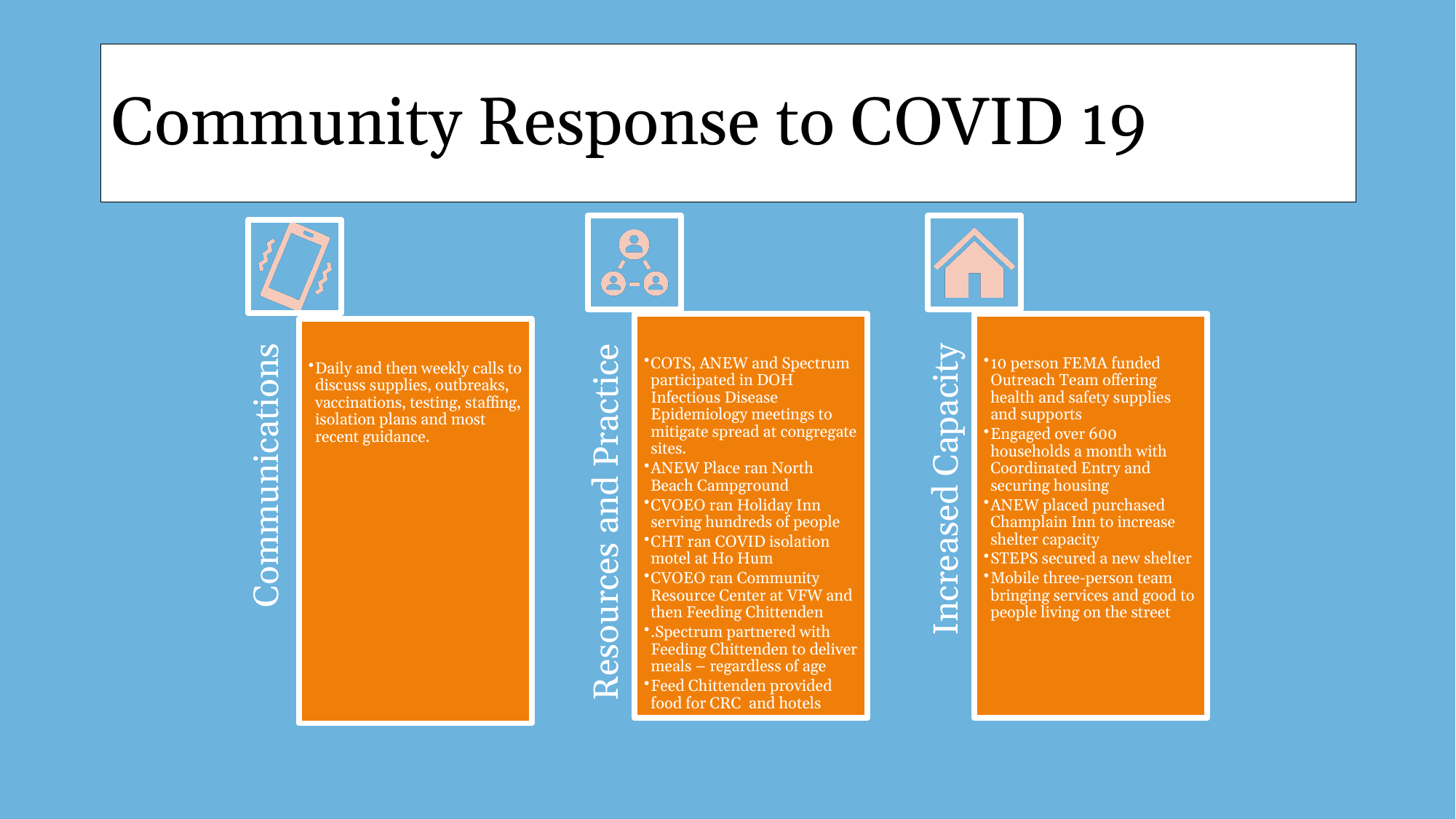

# Community Response to COVID 19
Communications
Daily and then weekly calls to discuss supplies, outbreaks, vaccinations, testing, staffing, isolation plans and most recent guidance.
Resources and Practice
COTS, ANEW and Spectrum participated in DOH Infectious Disease Epidemiology meetings to mitigate spread at congregate sites.
ANEW Place ran North Beach Campground
CVOEO ran Holiday Inn serving hundreds of people
CHT ran COVID isolation motel at Ho Hum
CVOEO ran Community Resource Center at VFW and then Feeding Chittenden
.Spectrum partnered with Feeding Chittenden to deliver meals – regardless of age
Feed Chittenden provided food for CRC  and hotels

Increased Capacity
10 person FEMA funded Outreach Team offering health and safety supplies and supports
Engaged over 600 households a month with Coordinated Entry and securing housing
ANEW placed purchased Champlain Inn to increase shelter capacity
STEPS secured a new shelter
Mobile three-person team bringing services and good to people living on the street